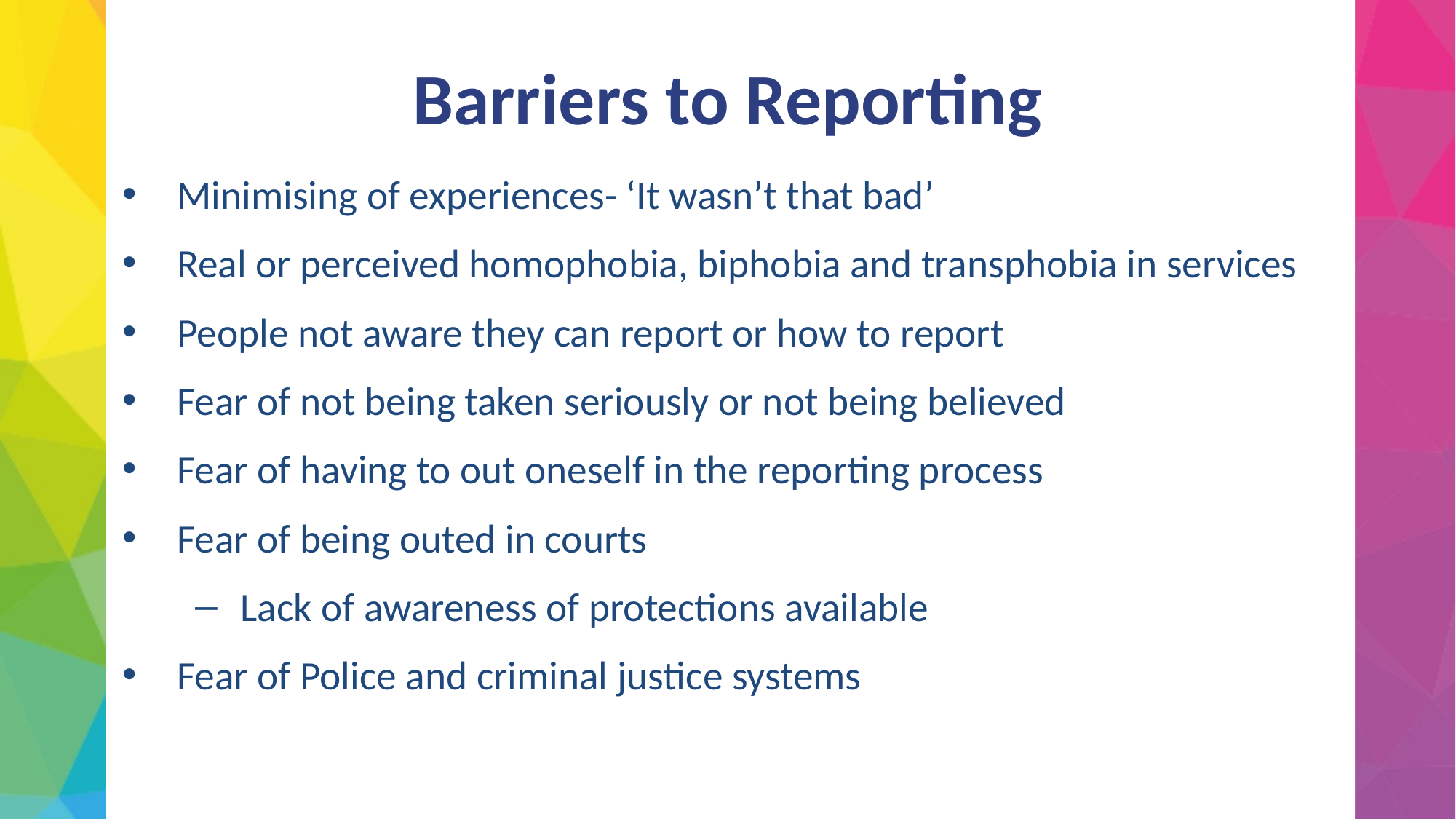

# Barriers to Reporting
Minimising of experiences- ‘It wasn’t that bad’
Real or perceived homophobia, biphobia and transphobia in services
People not aware they can report or how to report
Fear of not being taken seriously or not being believed
Fear of having to out oneself in the reporting process
Fear of being outed in courts
Lack of awareness of protections available
Fear of Police and criminal justice systems